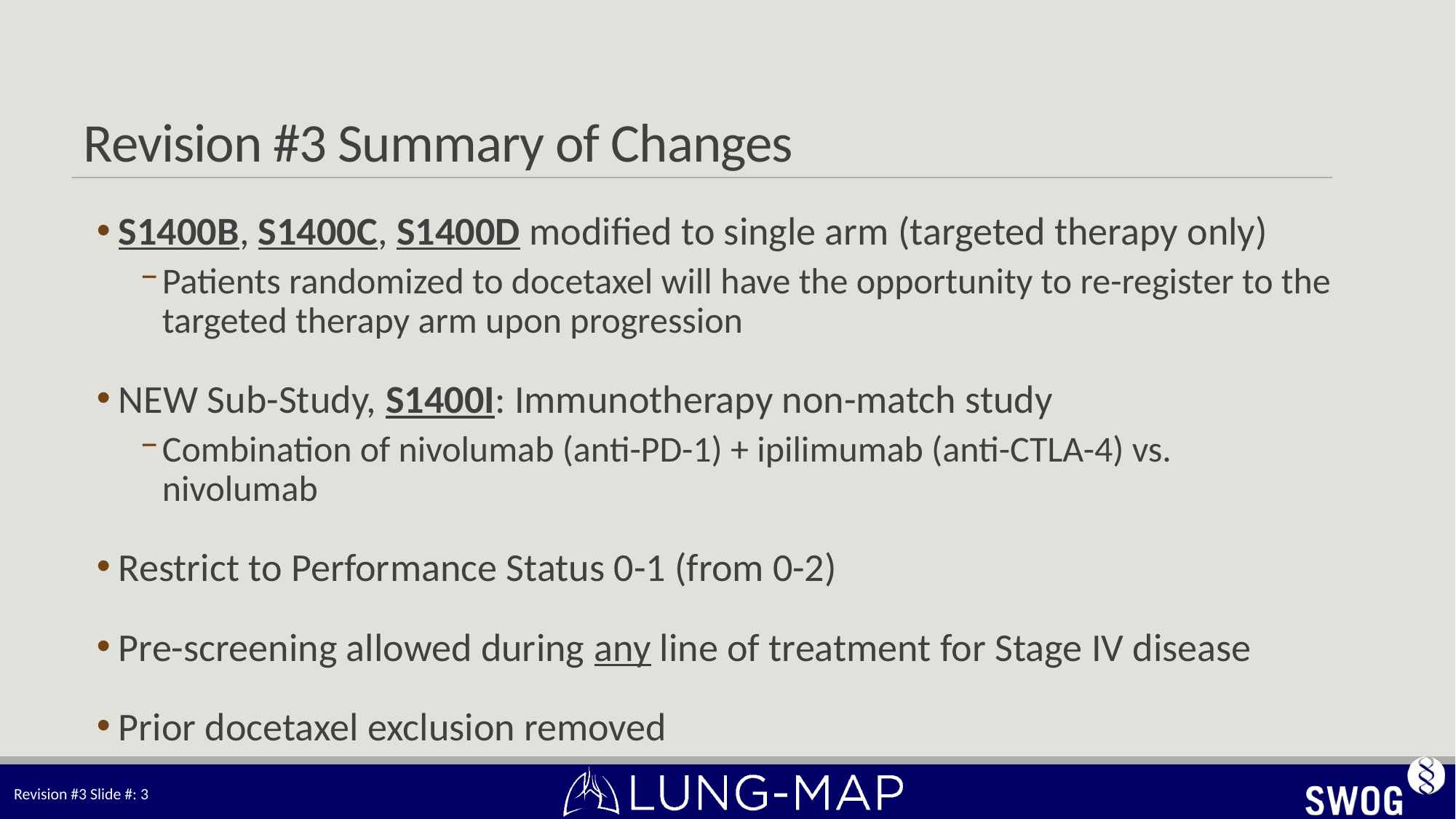

# Revision #3 Summary of Changes
S1400B, S1400C, S1400D modified to single arm (targeted therapy only)
Patients randomized to docetaxel will have the opportunity to re-register to the targeted therapy arm upon progression
NEW Sub-Study, S1400I: Immunotherapy non-match study
Combination of nivolumab (anti-PD-1) + ipilimumab (anti-CTLA-4) vs. nivolumab
Restrict to Performance Status 0-1 (from 0-2)
Pre-screening allowed during any line of treatment for Stage IV disease
Prior docetaxel exclusion removed

Revision #3 Slide #: 3